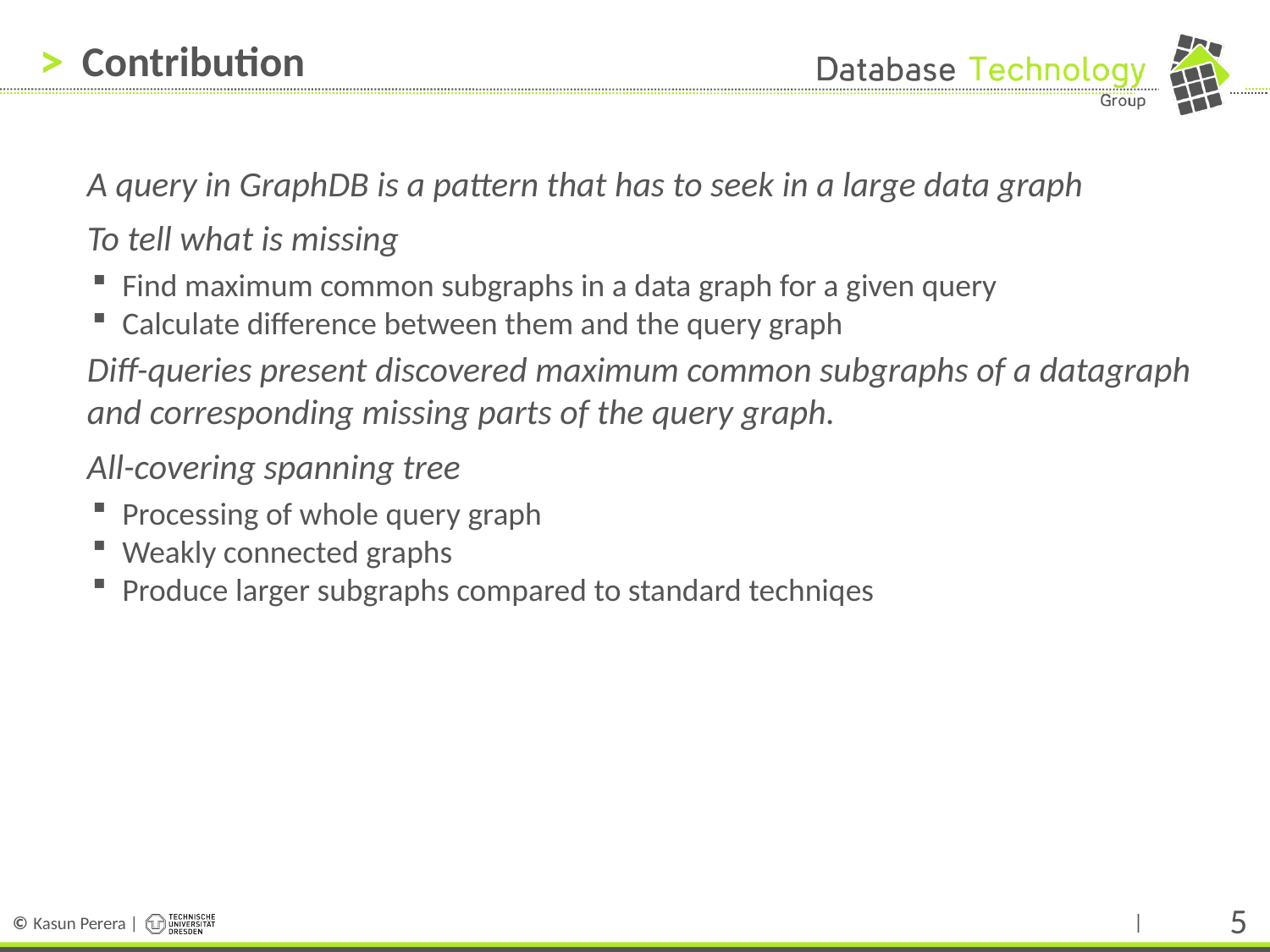

# Contribution
A query in GraphDB is a pattern that has to seek in a large data graph
To tell what is missing
Find maximum common subgraphs in a data graph for a given query
Calculate difference between them and the query graph
Diff-queries present discovered maximum common subgraphs of a datagraph and corresponding missing parts of the query graph.
All-covering spanning tree
Processing of whole query graph
Weakly connected graphs
Produce larger subgraphs compared to standard techniqes